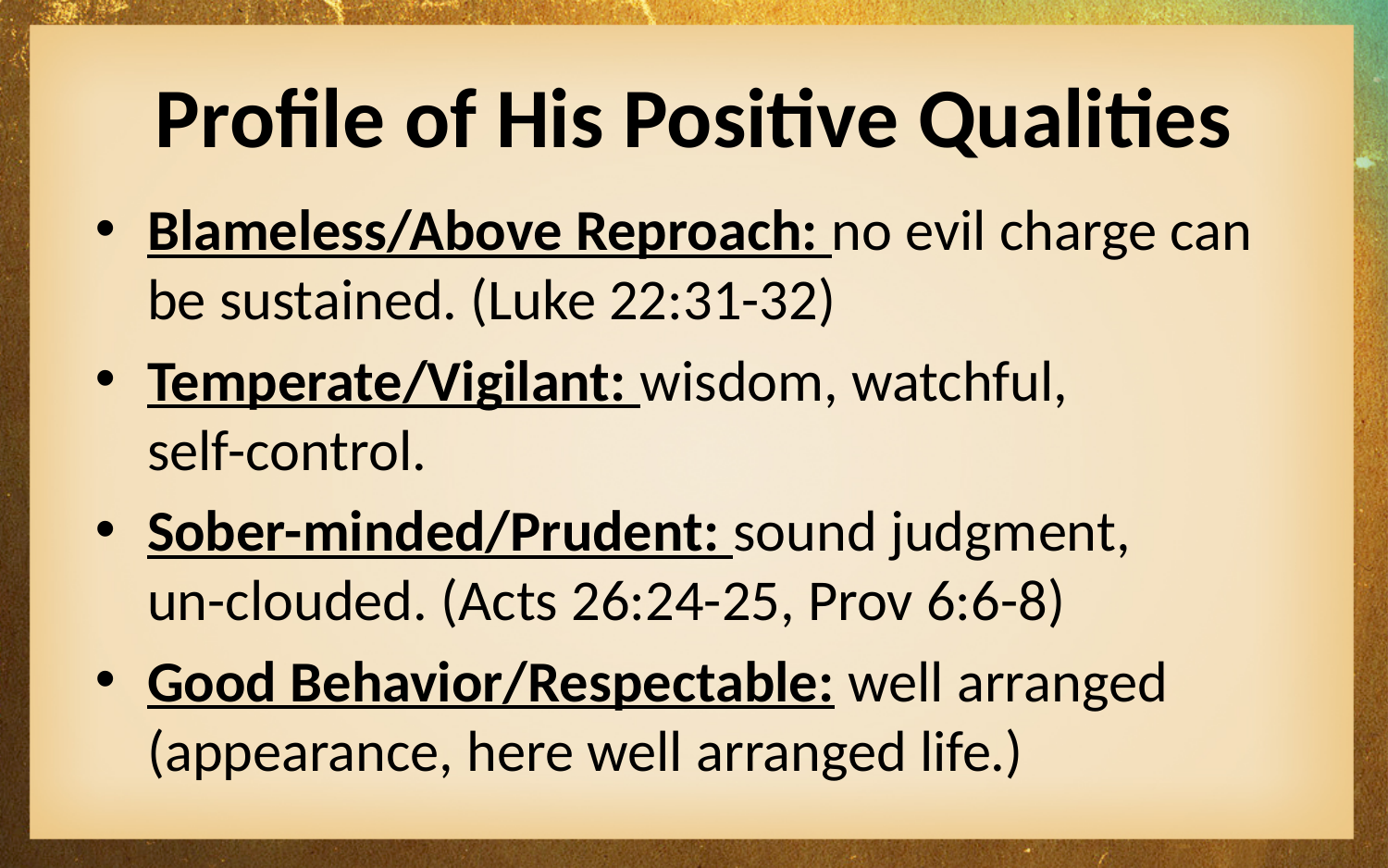

# Profile of His Positive Qualities
Blameless/Above Reproach: no evil charge can be sustained. (Luke 22:31-32)
Temperate/Vigilant: wisdom, watchful,
self-control.
Sober-minded/Prudent: sound judgment,
un-clouded. (Acts 26:24-25, Prov 6:6-8)
Good Behavior/Respectable: well arranged (appearance, here well arranged life.)